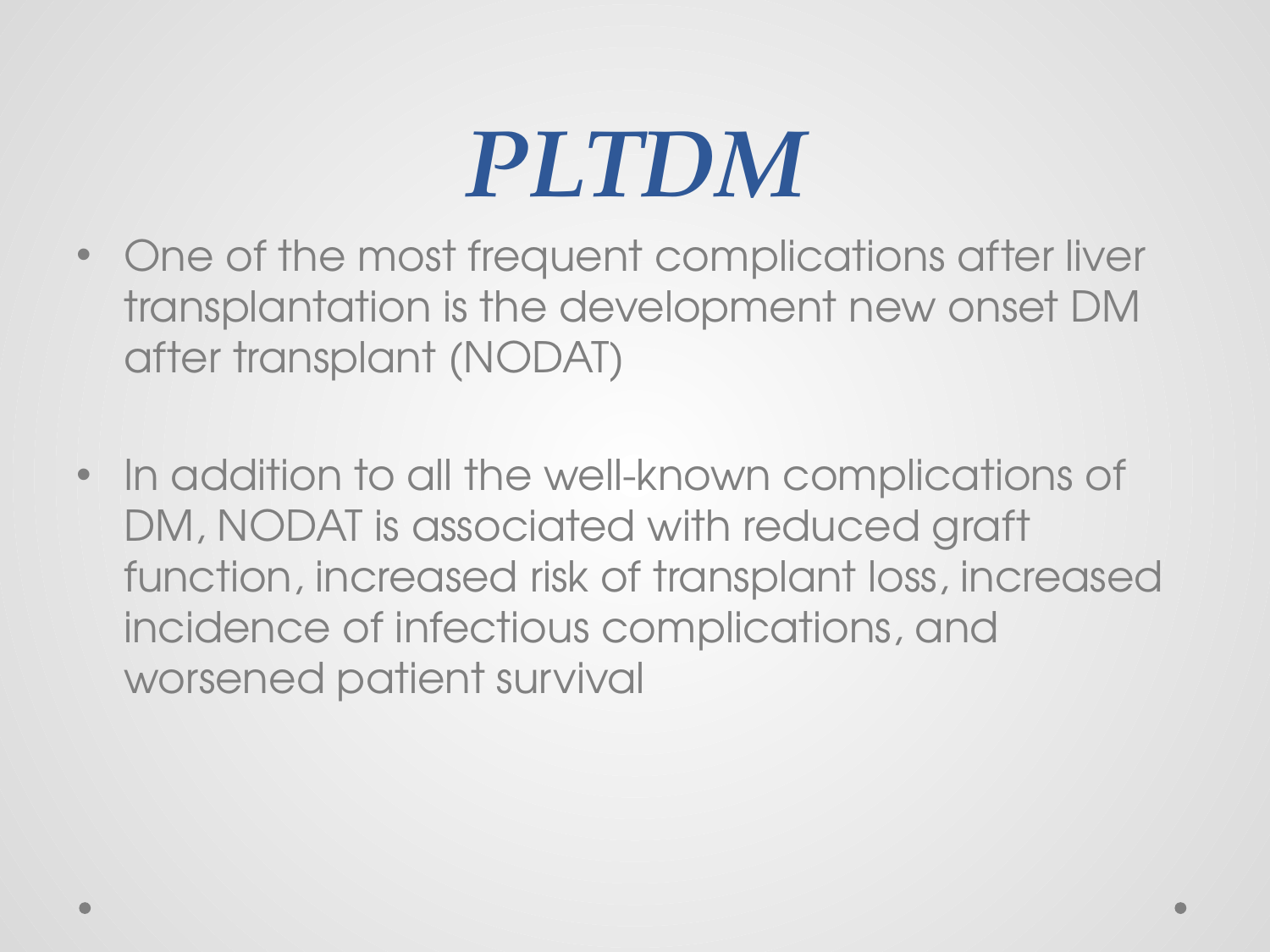

# PLTDM
One of the most frequent complications after liver transplantation is the development new onset DM after transplant (NODAT)

In addition to all the well-known complications of DM, NODAT is associated with reduced graft function, increased risk of transplant loss, increased incidence of infectious complications, and worsened patient survival